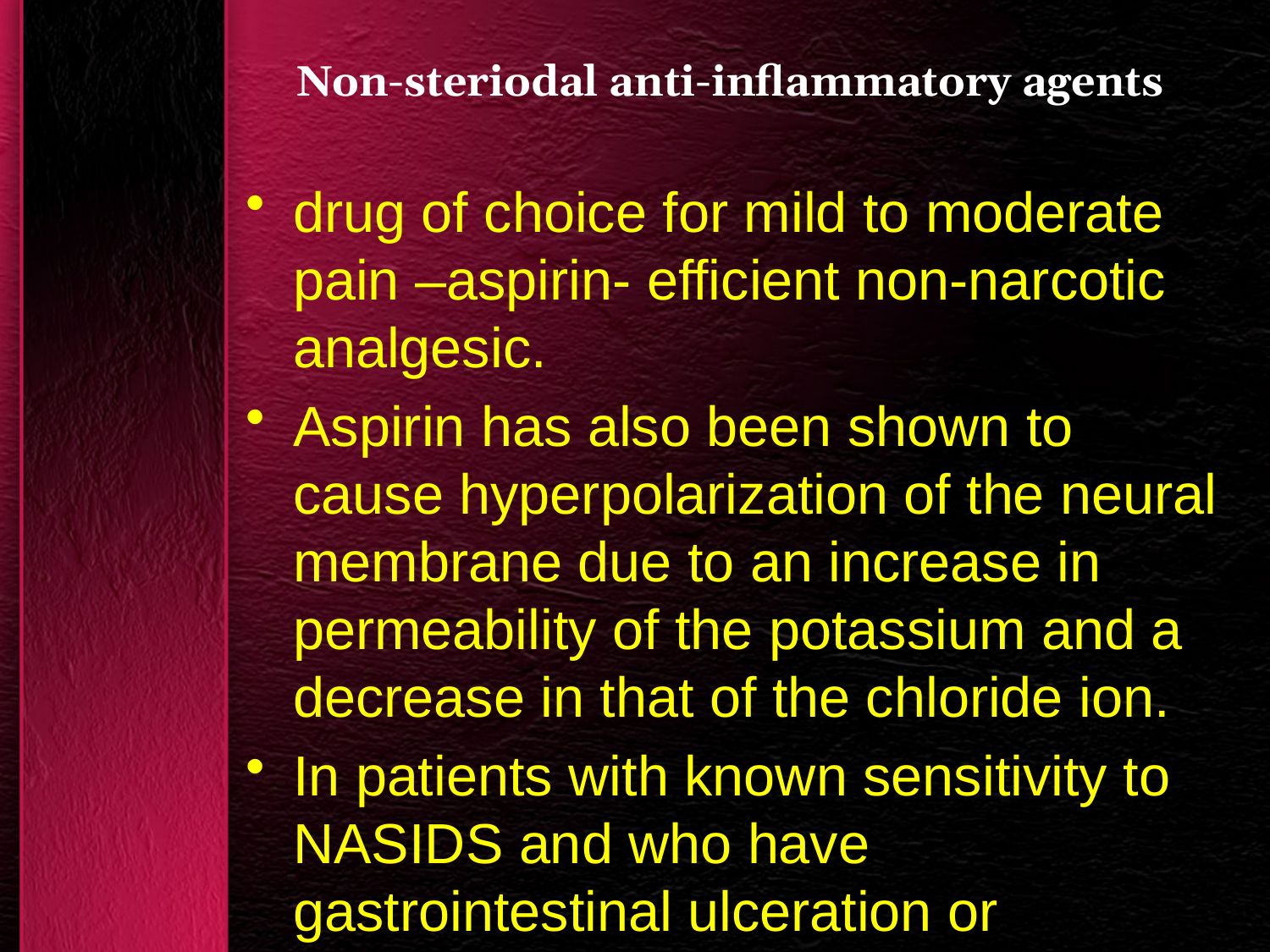

# Non-steriodal anti-inflammatory agents
drug of choice for mild to moderate pain –aspirin- efficient non-narcotic analgesic.
Aspirin has also been shown to cause hyperpolarization of the neural membrane due to an increase in permeability of the potassium and a decrease in that of the chloride ion.
In patients with known sensitivity to NASIDS and who have gastrointestinal ulceration or hypertension due to renal effects of NASIDS, acetaminophen should be considered for post treatment pain.